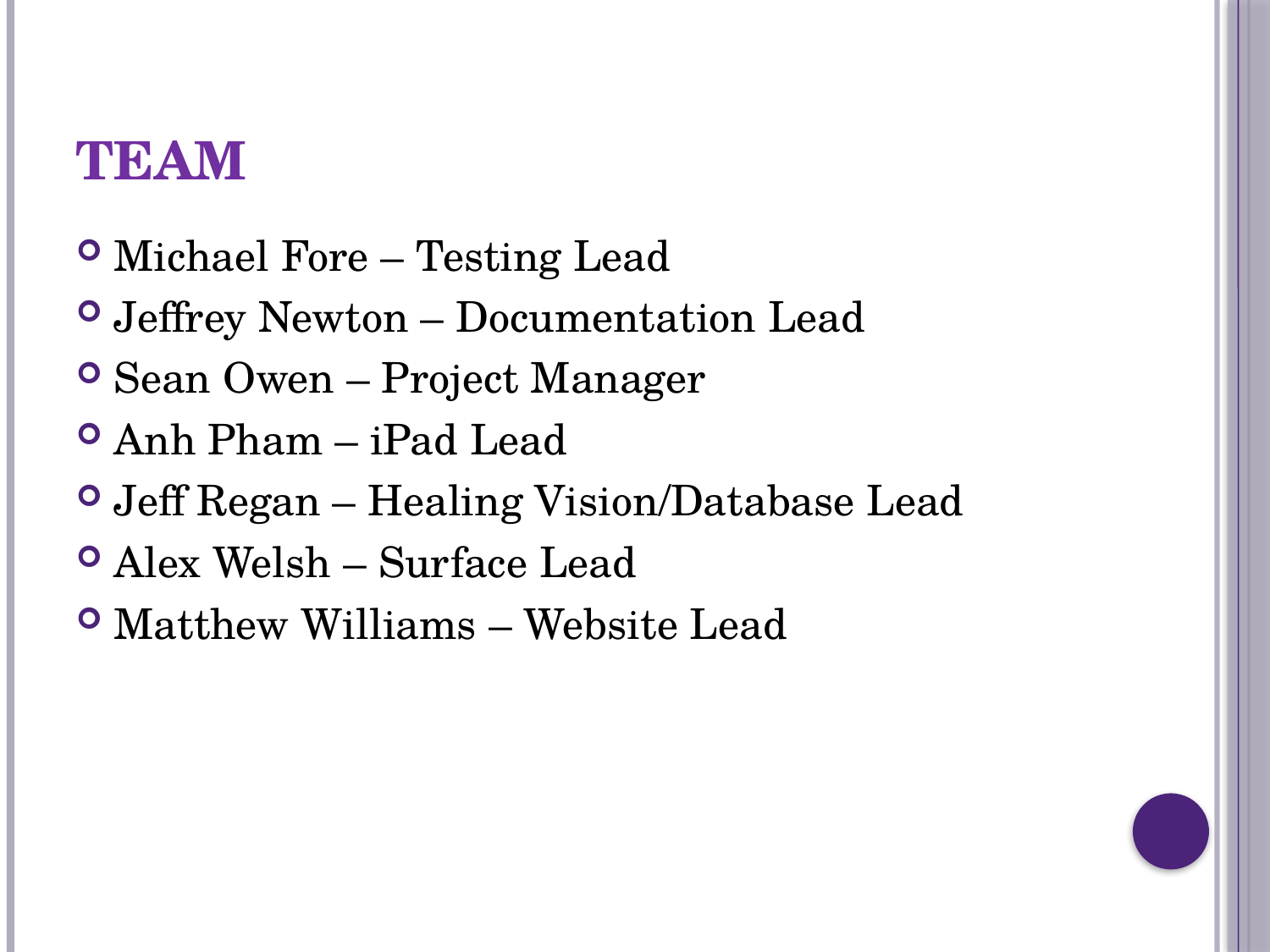

# Team
Michael Fore – Testing Lead
Jeffrey Newton – Documentation Lead
Sean Owen – Project Manager
Anh Pham – iPad Lead
Jeff Regan – Healing Vision/Database Lead
Alex Welsh – Surface Lead
Matthew Williams – Website Lead